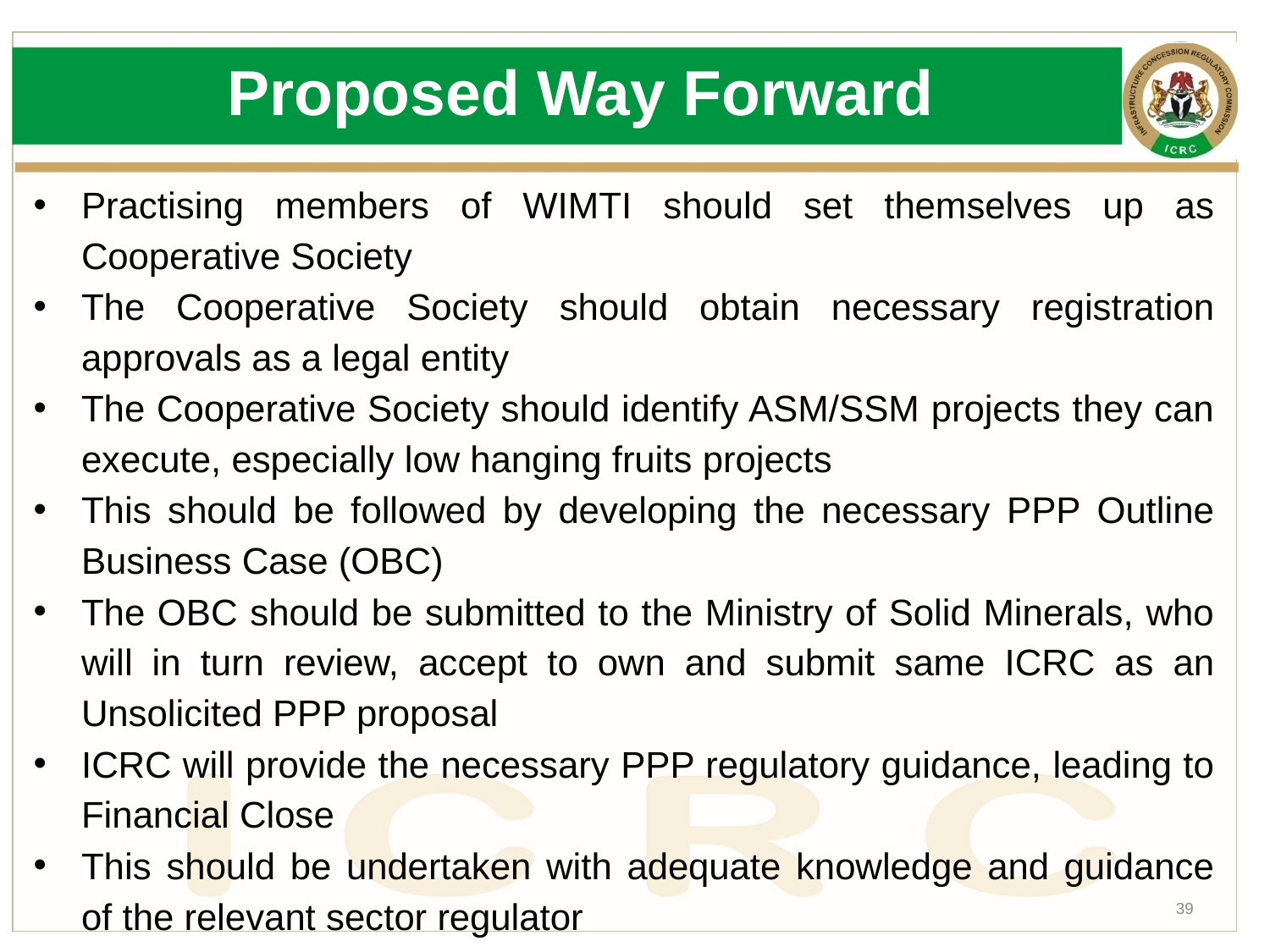

# Proposed Way Forward
Practising members of WIMTI should set themselves up as Cooperative Society
The Cooperative Society should obtain necessary registration approvals as a legal entity
The Cooperative Society should identify ASM/SSM projects they can execute, especially low hanging fruits projects
This should be followed by developing the necessary PPP Outline Business Case (OBC)
The OBC should be submitted to the Ministry of Solid Minerals, who will in turn review, accept to own and submit same ICRC as an Unsolicited PPP proposal
ICRC will provide the necessary PPP regulatory guidance, leading to Financial Close
This should be undertaken with adequate knowledge and guidance of the relevant sector regulator
39